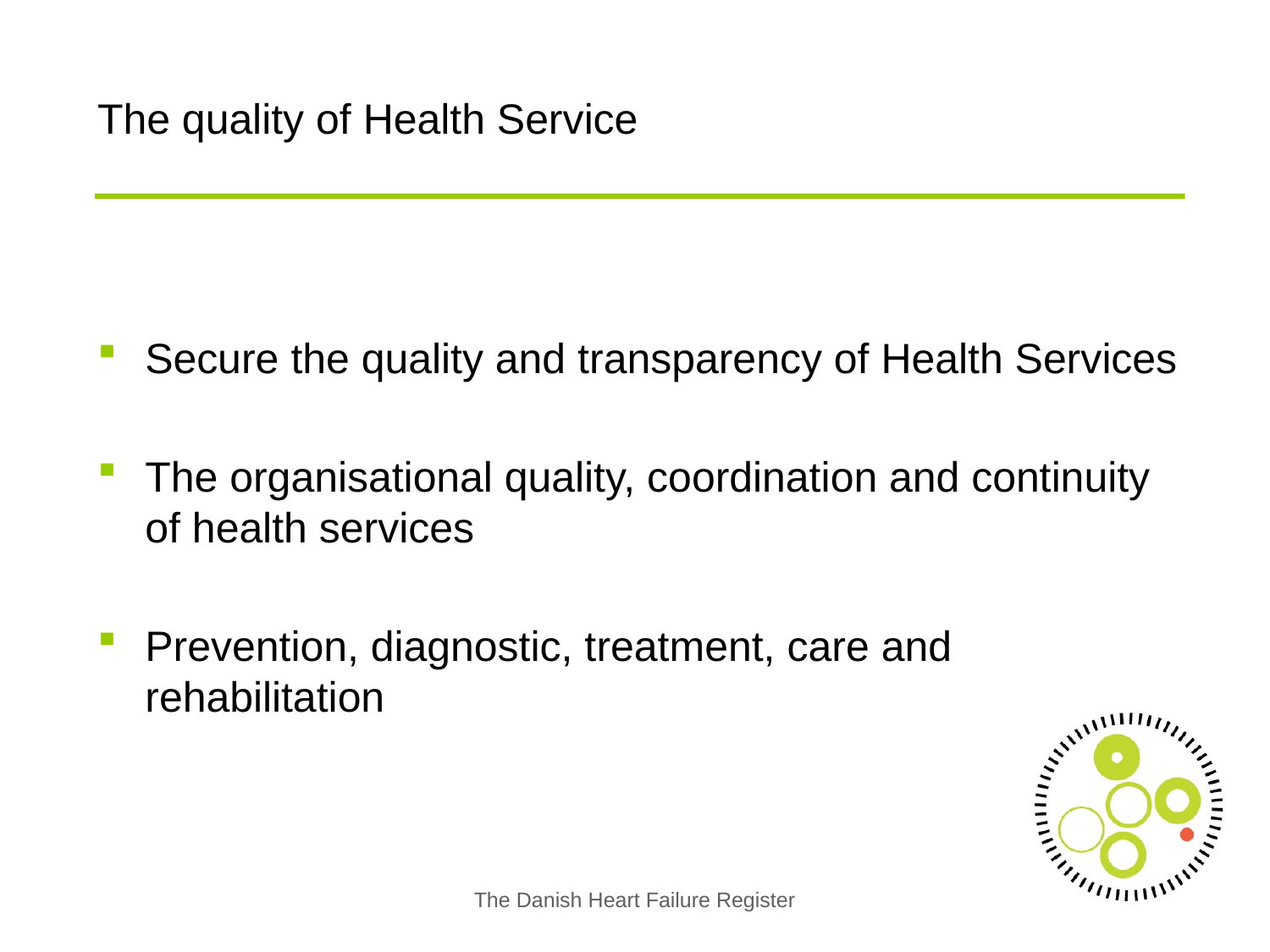

# The quality of Health Service

Secure the quality and transparency of Health Services

The organisational quality, coordination and continuity of health services

Prevention, diagnostic, treatment, care and rehabilitation

The Danish Heart Failure Register